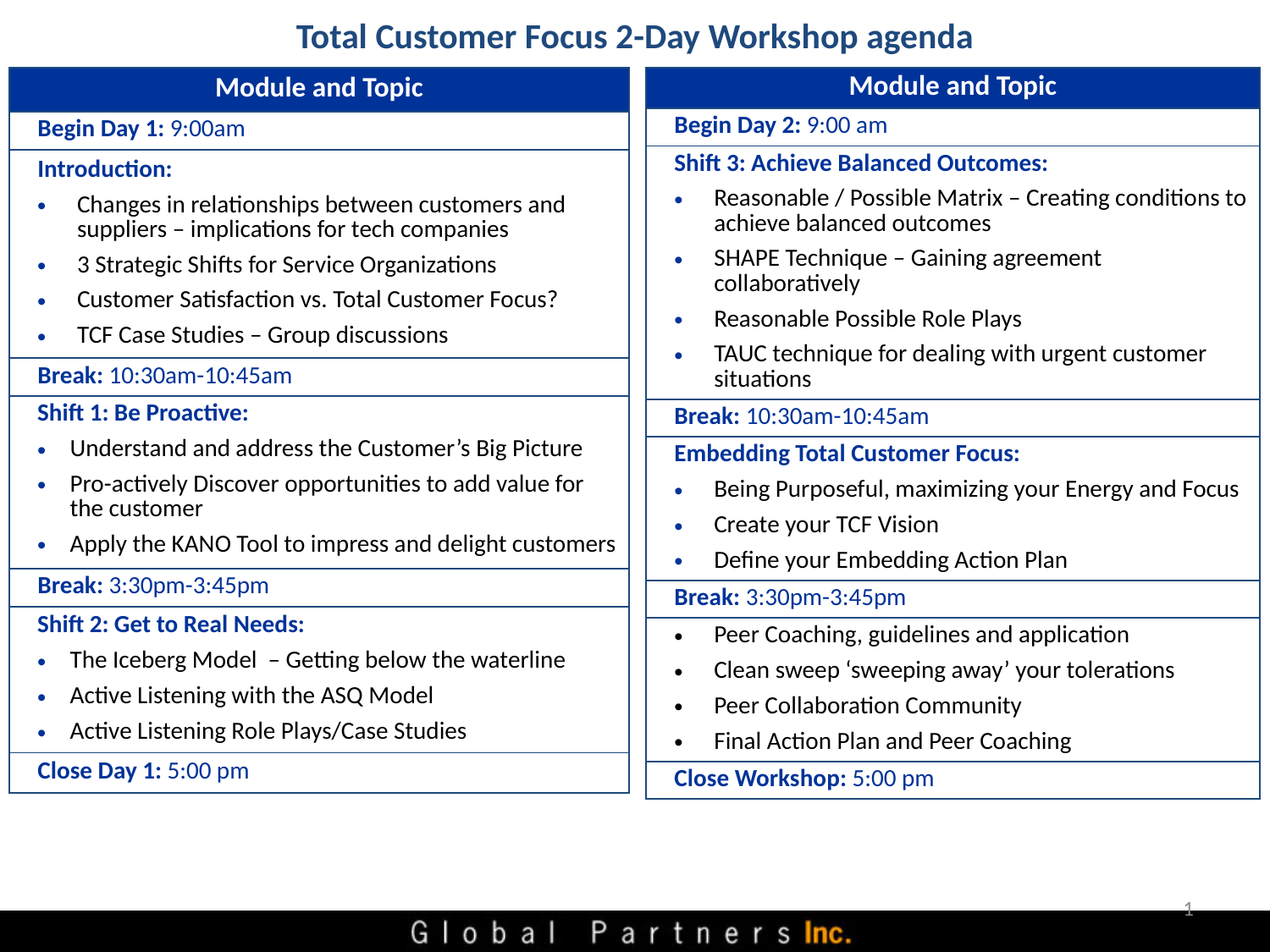

# Total Customer Focus 2-Day Workshop agenda
| Module and Topic |
| --- |
| Begin Day 1: 9:00am |
| Introduction: Changes in relationships between customers and suppliers – implications for tech companies 3 Strategic Shifts for Service Organizations Customer Satisfaction vs. Total Customer Focus? TCF Case Studies – Group discussions |
| Break: 10:30am-10:45am |
| Shift 1: Be Proactive: Understand and address the Customer’s Big Picture Pro-actively Discover opportunities to add value for the customer Apply the KANO Tool to impress and delight customers |
| Break: 3:30pm-3:45pm |
| Shift 2: Get to Real Needs: The Iceberg Model – Getting below the waterline Active Listening with the ASQ Model Active Listening Role Plays/Case Studies |
| Close Day 1: 5:00 pm |
| Module and Topic |
| --- |
| Begin Day 2: 9:00 am |
| Shift 3: Achieve Balanced Outcomes: Reasonable / Possible Matrix – Creating conditions to achieve balanced outcomes SHAPE Technique – Gaining agreement collaboratively Reasonable Possible Role Plays TAUC technique for dealing with urgent customer situations |
| Break: 10:30am-10:45am |
| Embedding Total Customer Focus: Being Purposeful, maximizing your Energy and Focus Create your TCF Vision Define your Embedding Action Plan |
| Break: 3:30pm-3:45pm |
| Peer Coaching, guidelines and application Clean sweep ‘sweeping away’ your tolerations Peer Collaboration Community Final Action Plan and Peer Coaching |
| Close Workshop: 5:00 pm |
1